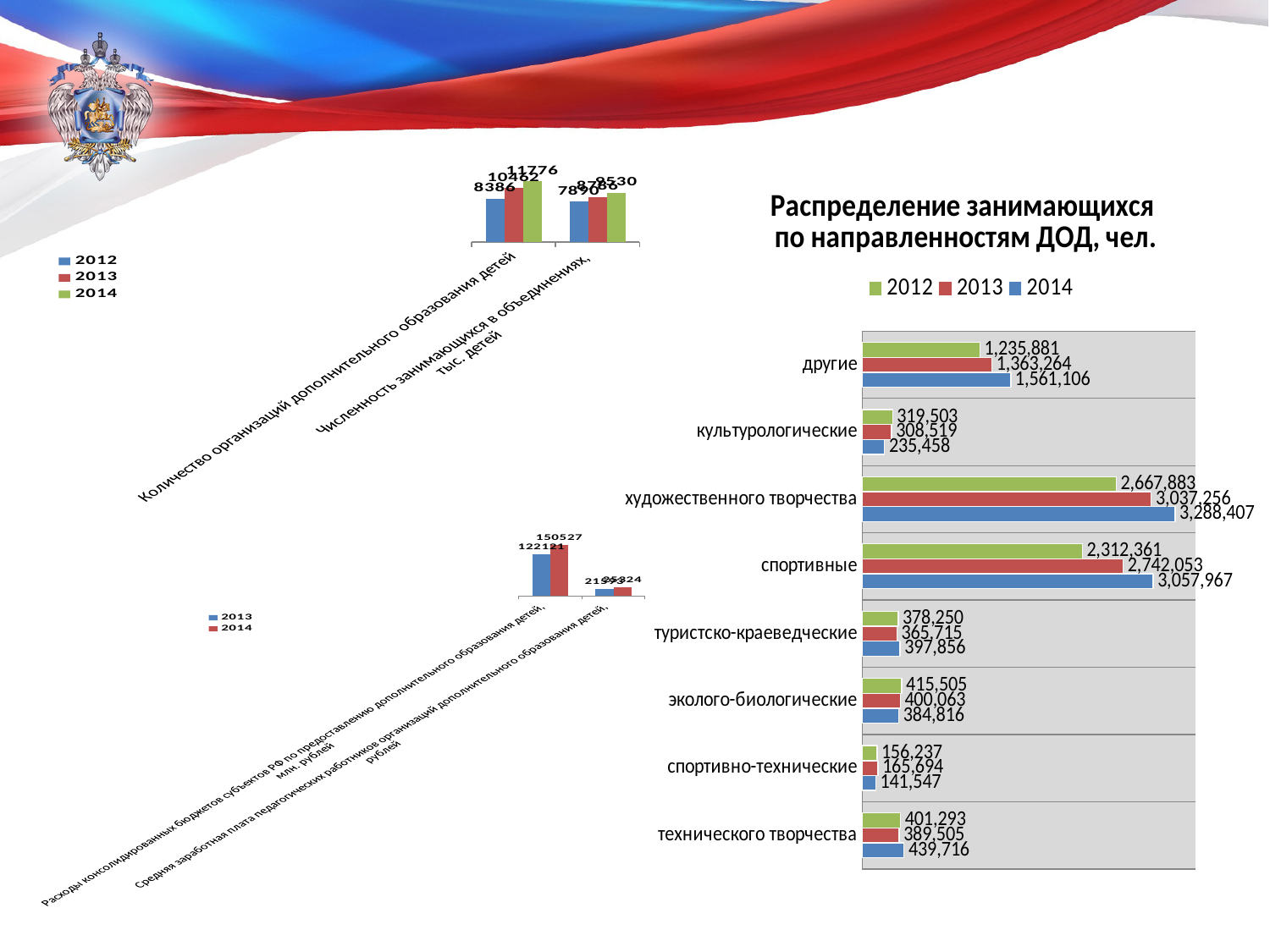

### Chart: Распределение занимающихся
по направленностям ДОД, чел.

| Category | 2014 | 2013 | 2012 |
|---|---|---|---|
| технического творчества | 439716.0 | 389505.0 | 401293.0 |
| спортивно-технические | 141547.0 | 165694.0 | 156237.0 |
| эколого-биологические | 384816.0 | 400063.0 | 415505.0 |
| туристско-краеведческие | 397856.0 | 365715.0 | 378250.0 |
| спортивные | 3057967.0 | 2742053.0 | 2312361.0 |
| художественного творчества | 3288407.0 | 3037256.0 | 2667883.0 |
| культурологические | 235458.0 | 308519.0 | 319503.0 |
| другие | 1561106.0 | 1363264.0 | 1235881.0 |

### Chart

| Category | 2012 | 2013 | 2014 |
|---|---|---|---|
| Количество организаций дополнительного образования детей | 8386.0 | 10462.0 | 11776.0 |
| Численность занимающихся в объединениях,
тыс. детей | 7890.0 | 8786.0 | 9530.0 |

### Chart

| Category | 2013 | 2014 |
|---|---|---|
| Расходы консолидированных бюджетов субъектов РФ по предоставлению дополнительного образования детей,
млн. рублей | 122121.0 | 150527.0 |
| Средняя заработная плата педагогических работников организаций дополнительного образования детей,
рублей | 21593.0 | 25324.0 |